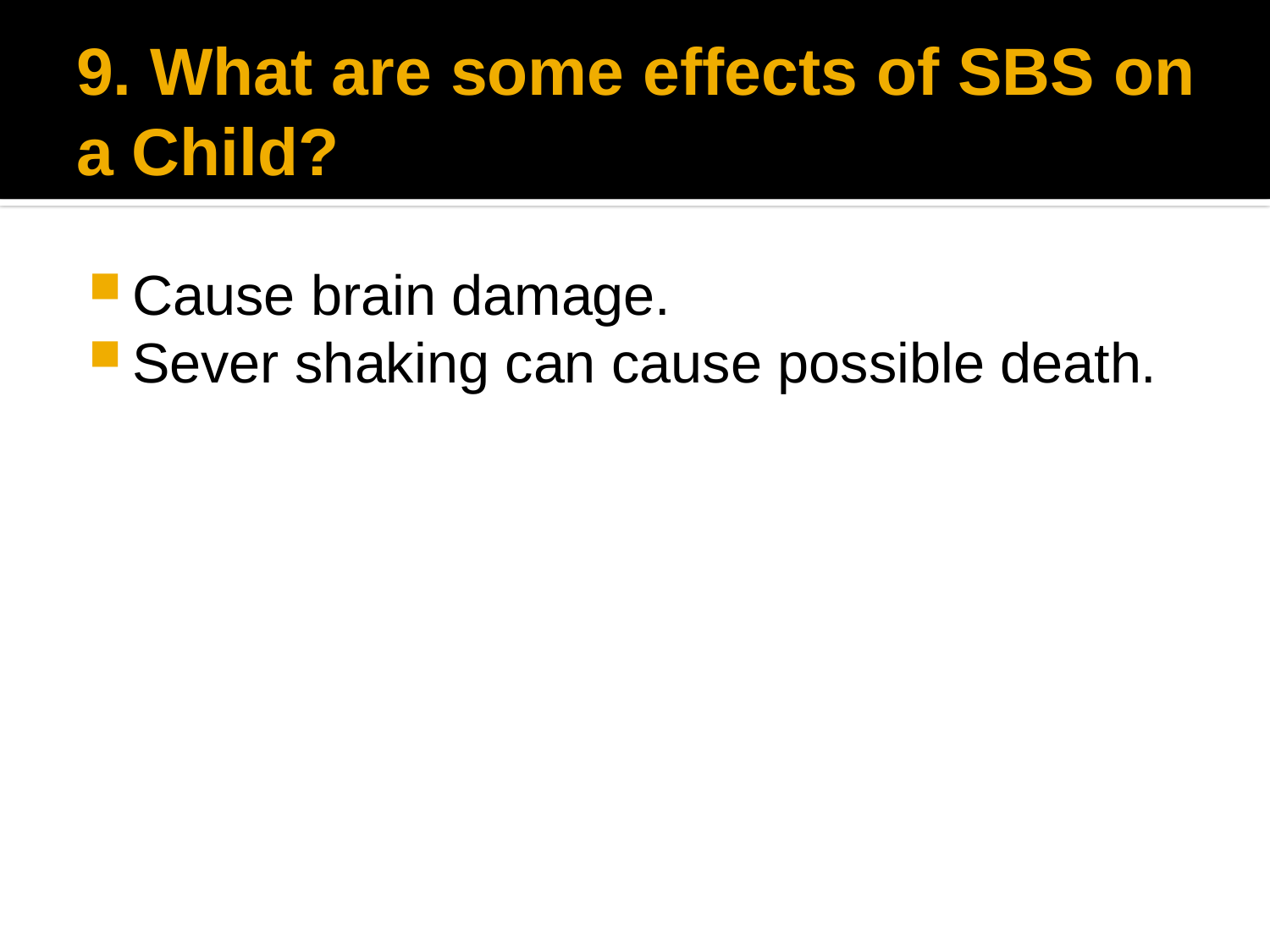

# 9. What are some effects of SBS on a Child?
Cause brain damage.
Sever shaking can cause possible death.